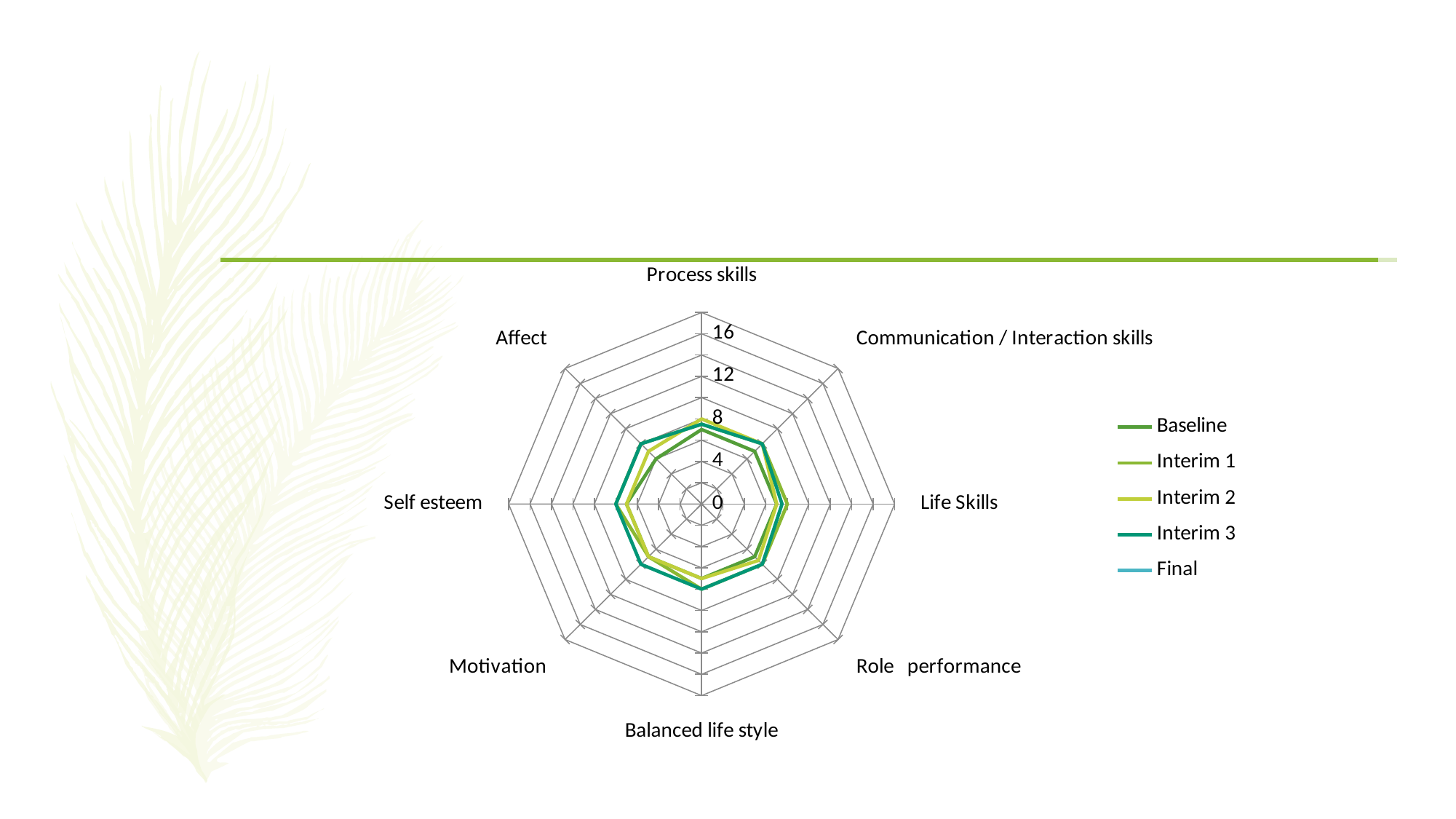

### Chart

| Category | Baseline | Interim 1 | Interim 2 | Interim 3 | Final |
|---|---|---|---|---|---|
| Process skills | 7.0 | 7.5 | 8.0 | 7.5 | 0.0 |
| Communication / Interaction skills | 7.0 | 8.0 | 8.0 | 8.0 | 0.0 |
| Life Skills | 7.0 | 8.0 | 7.0 | 7.5 | 0.0 |
| Role   performance | 7.0 | 8.0 | 7.5 | 8.0 | 0.0 |
| Balanced life style | 7.0 | 8.0 | 7.0 | 8.0 | 0.0 |
| Motivation | 7.0 | 7.0 | 7.0 | 8.0 | 0.0 |
| Self esteem | 7.0 | 8.0 | 7.0 | 8.0 | 0.0 |
| Affect | 6.0 | 8.0 | 7.0 | 8.0 | 0.0 |